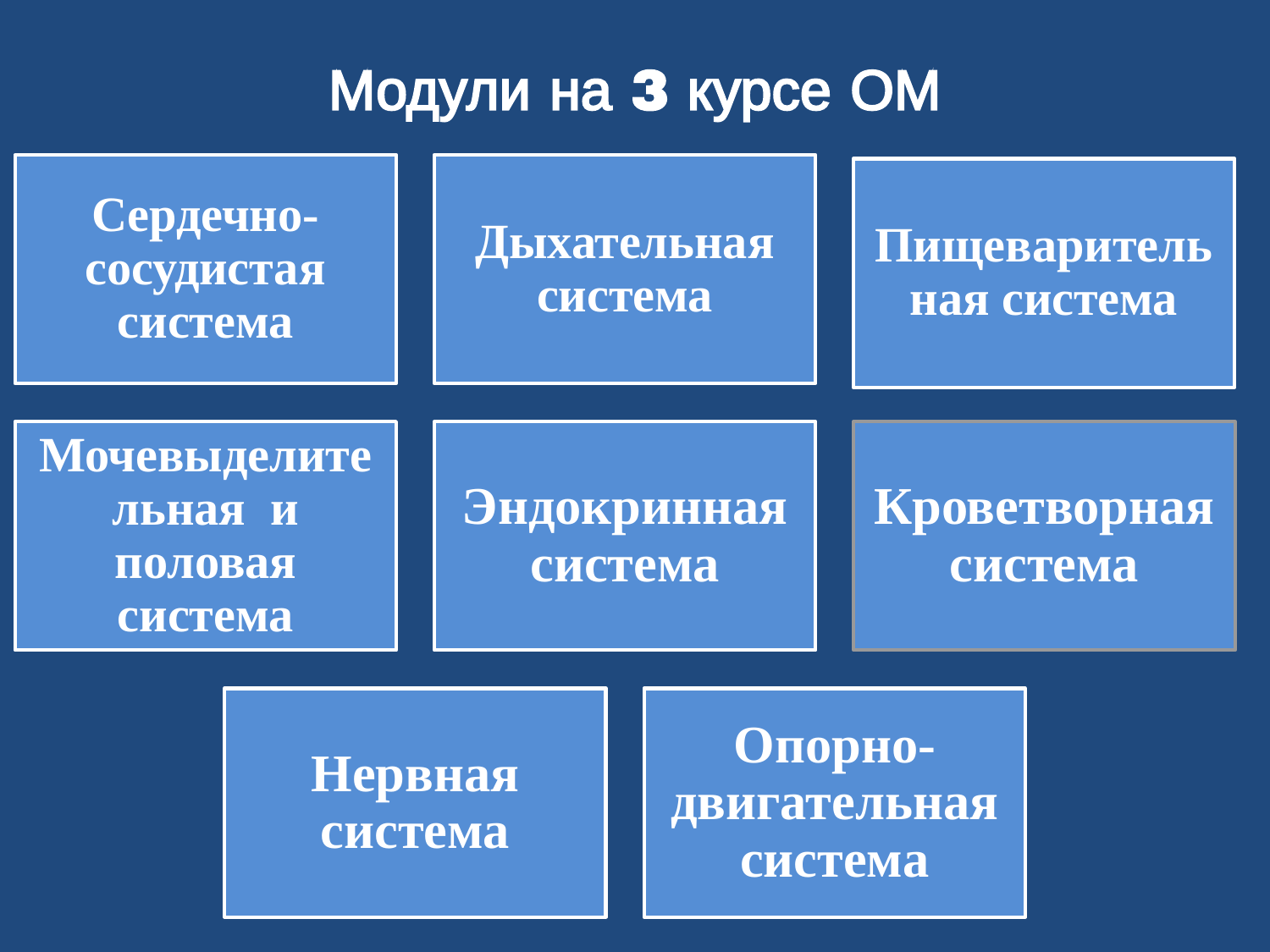

# Модули на 3 курсе ОМ
Сердечно-сосудистая система
Дыхательная система
Пищеварительная система
Мочевыделительная  и половая система
Эндокринная система
Кроветворная система
Нервная система
Опорно-двигательная система